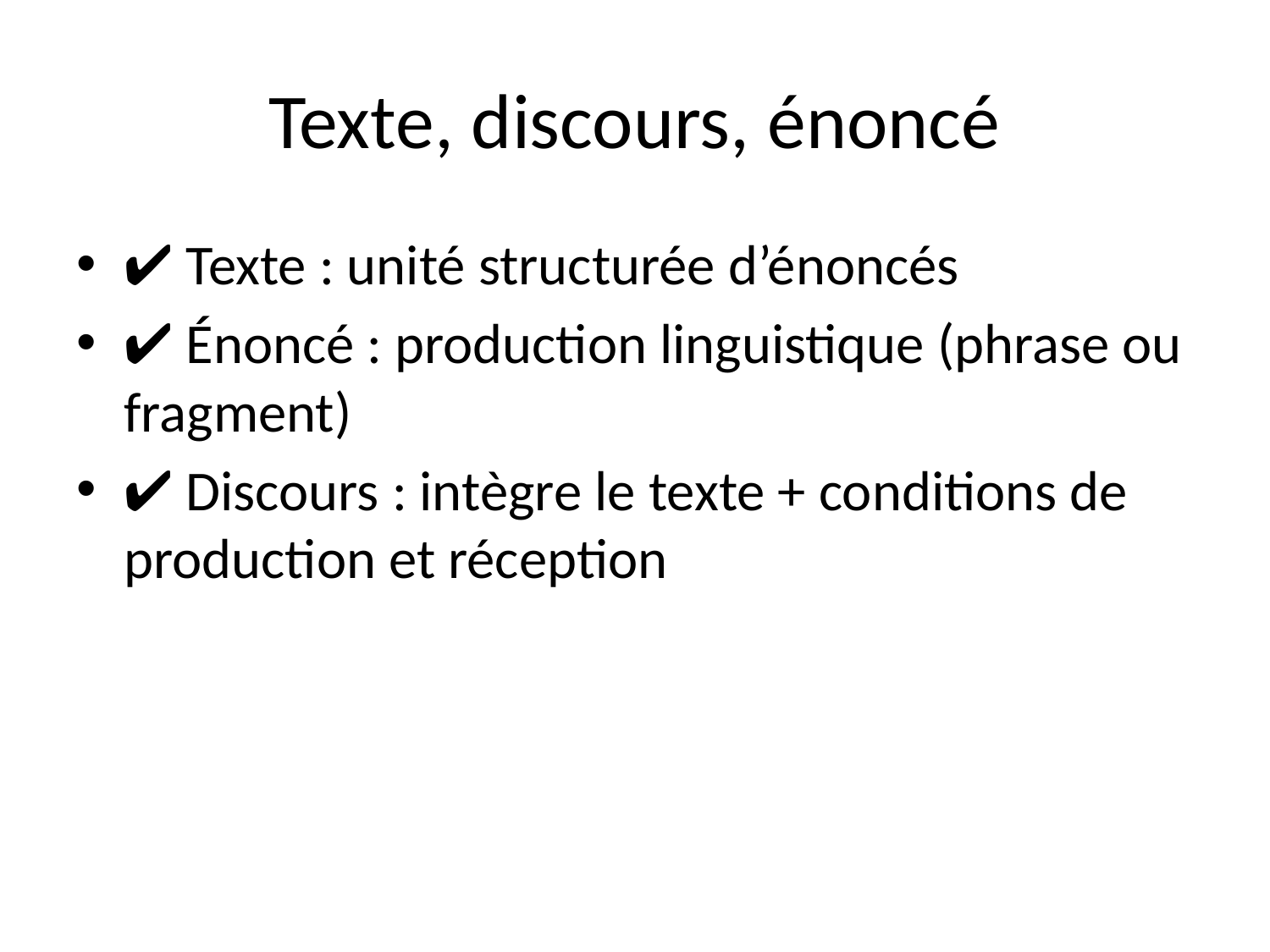

# Texte, discours, énoncé
✔ Texte : unité structurée d’énoncés
✔ Énoncé : production linguistique (phrase ou fragment)
✔ Discours : intègre le texte + conditions de production et réception